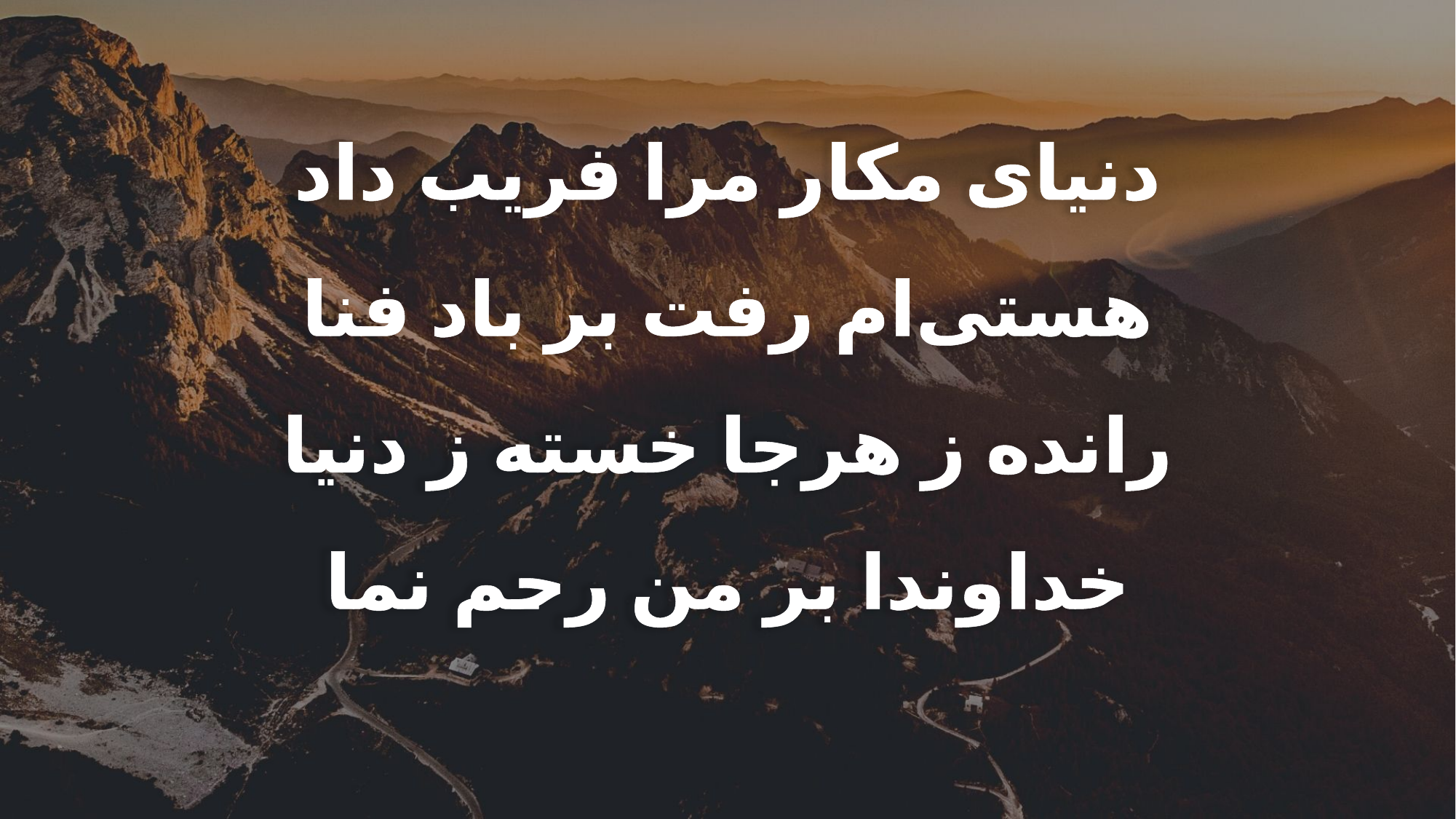

دنیای مکار مرا فریب داد
هستی‌ام رفت بر باد فنا
رانده ز هرجا خسته ز دنیا
خداوندا بر من رحم نما